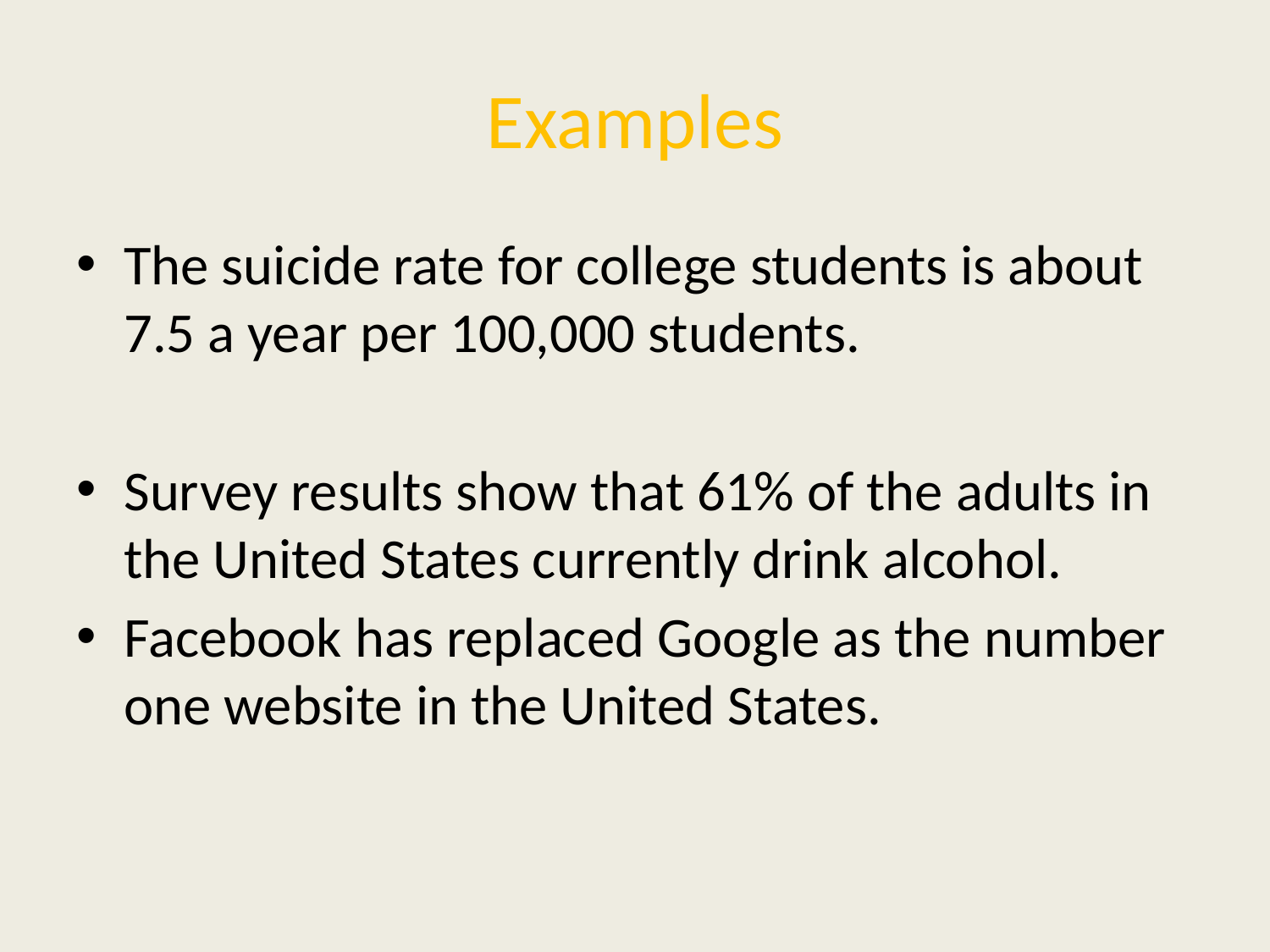

# Examples
The suicide rate for college students is about 7.5 a year per 100,000 students.

Survey results show that 61% of the adults in the United States currently drink alcohol.
Facebook has replaced Google as the number one website in the United States.